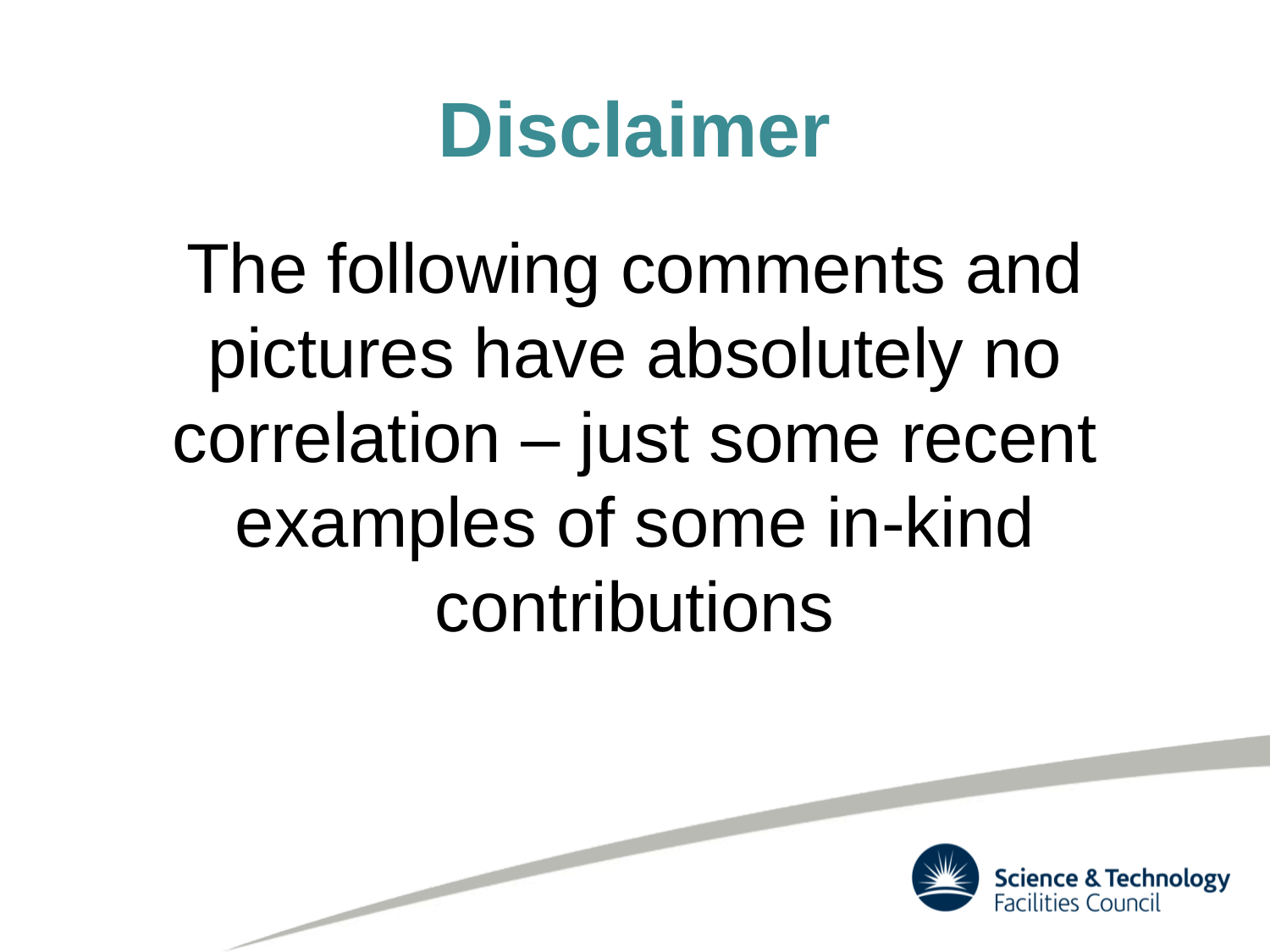

# Disclaimer
The following comments and pictures have absolutely no correlation – just some recent examples of some in-kind contributions